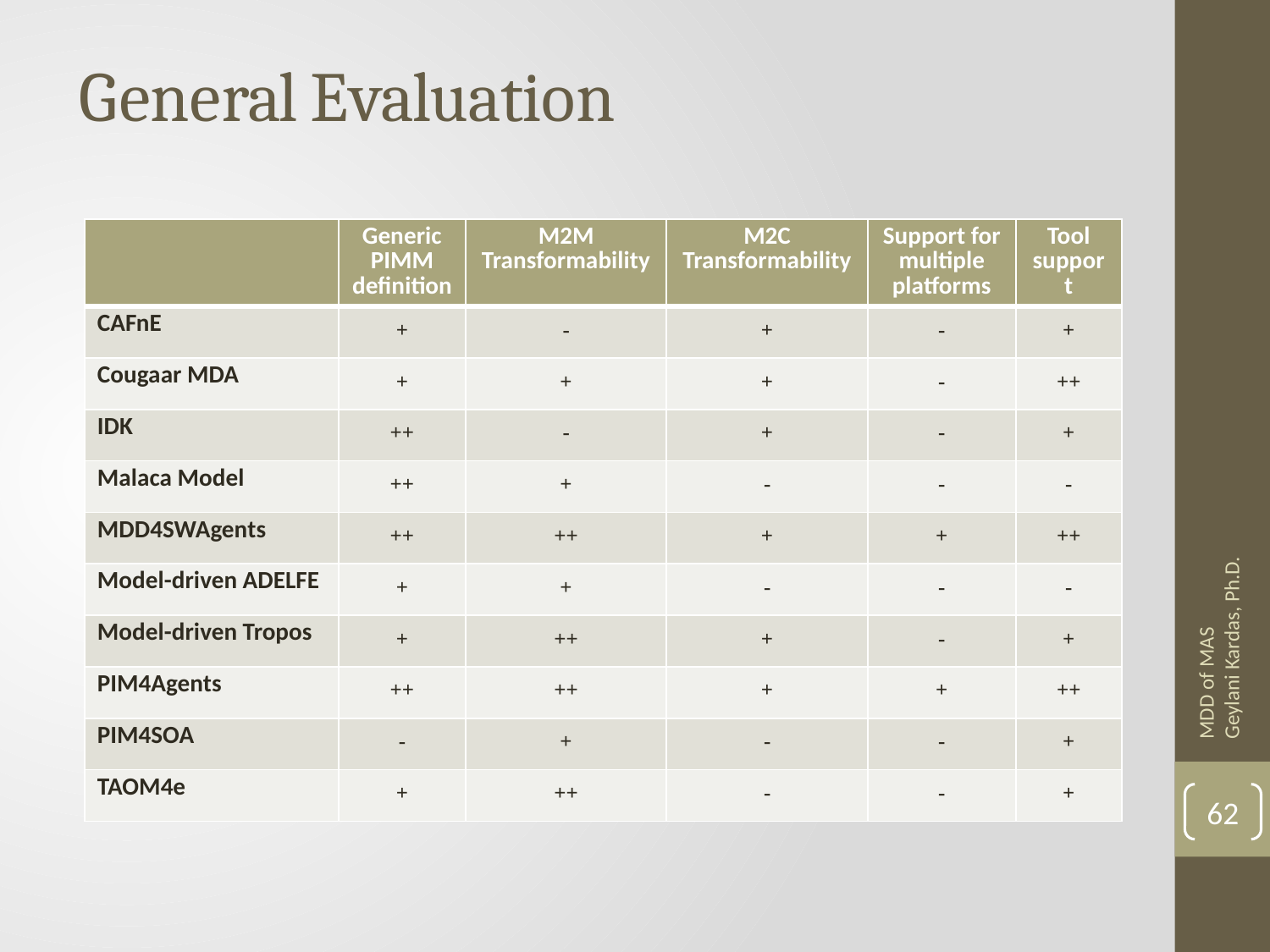

# General Evaluation
|  | Generic PIMM definition | M2M Transformability | M2C Transformability | Support for multiple platforms | Tool support |
| --- | --- | --- | --- | --- | --- |
| CAFnE | + | - | + | - | + |
| Cougaar MDA | + | + | + | - | ++ |
| IDK | ++ | - | + | - | + |
| Malaca Model | ++ | + | - | - | - |
| MDD4SWAgents | ++ | ++ | + | + | ++ |
| Model-driven ADELFE | + | + | - | - | - |
| Model-driven Tropos | + | ++ | + | - | + |
| PIM4Agents | ++ | ++ | + | + | ++ |
| PIM4SOA | - | + | - | - | + |
| TAOM4e | + | ++ | - | - | + |
MDD of MAS                                 Geylani Kardas, Ph.D.
62